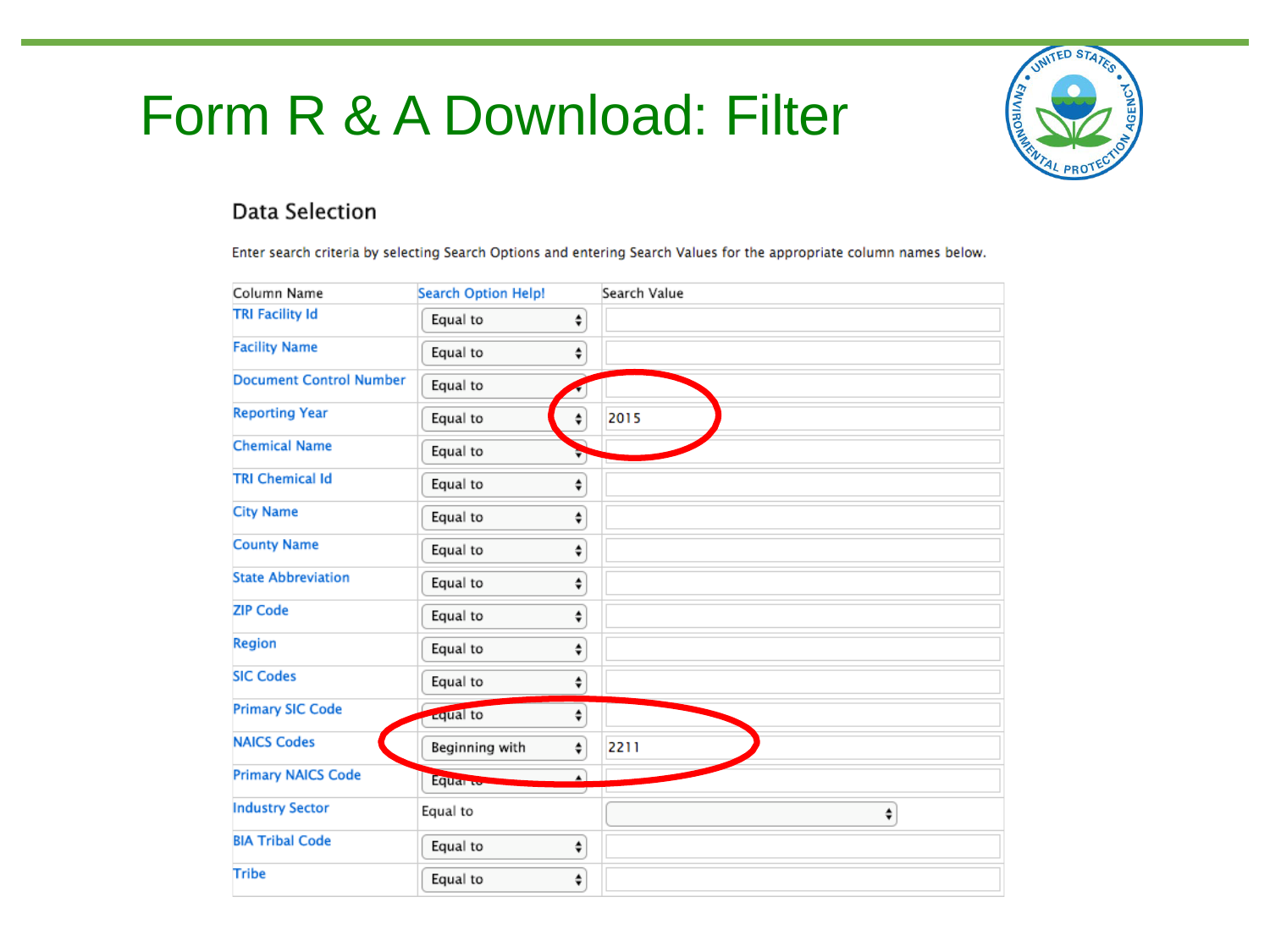

# Form R & A Download: Filter